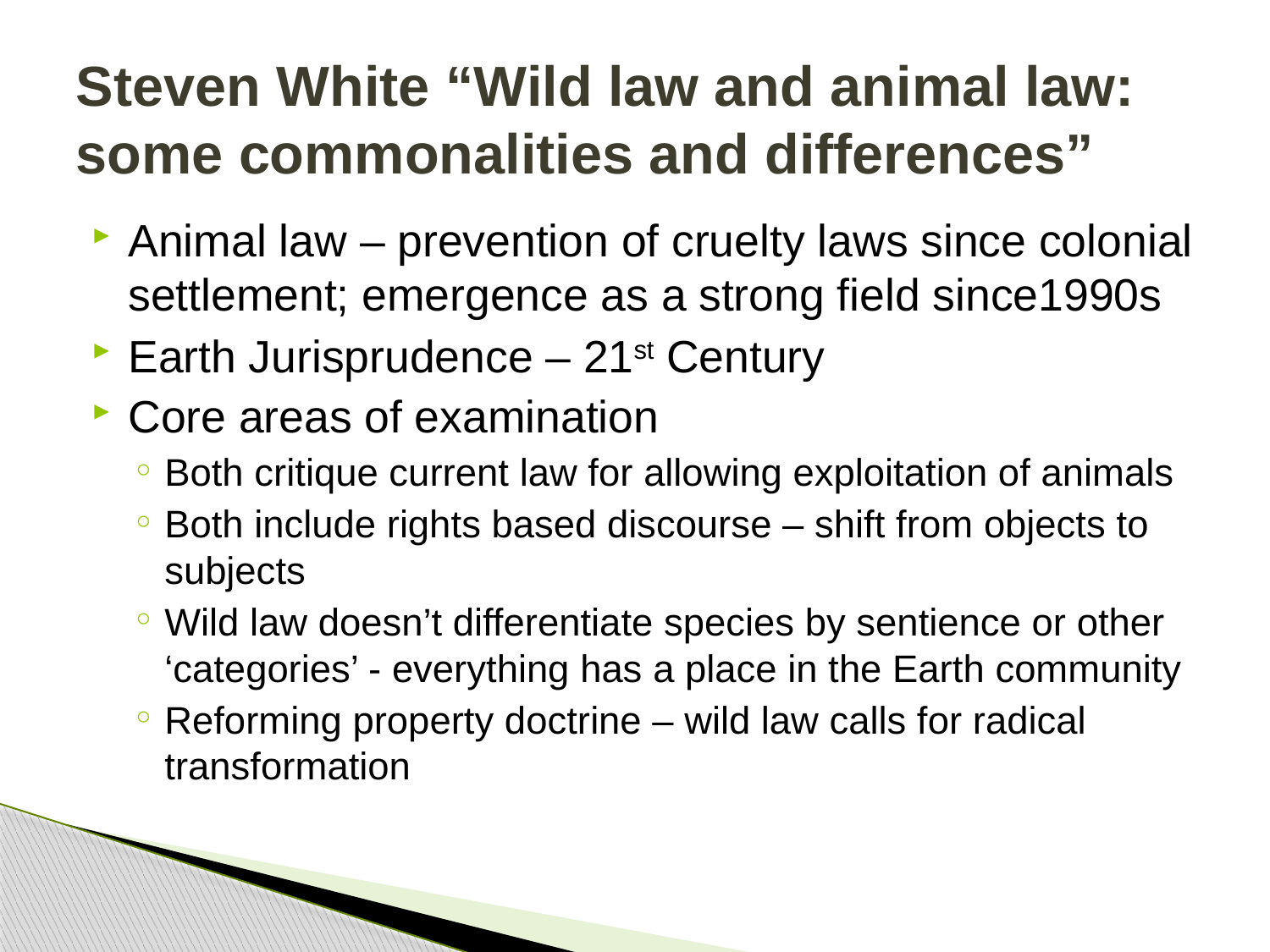

# Steven White “Wild law and animal law: some commonalities and differences”
Animal law – prevention of cruelty laws since colonial settlement; emergence as a strong field since1990s
Earth Jurisprudence – 21st Century
Core areas of examination
Both critique current law for allowing exploitation of animals
Both include rights based discourse – shift from objects to subjects
Wild law doesn’t differentiate species by sentience or other ‘categories’ - everything has a place in the Earth community
Reforming property doctrine – wild law calls for radical transformation